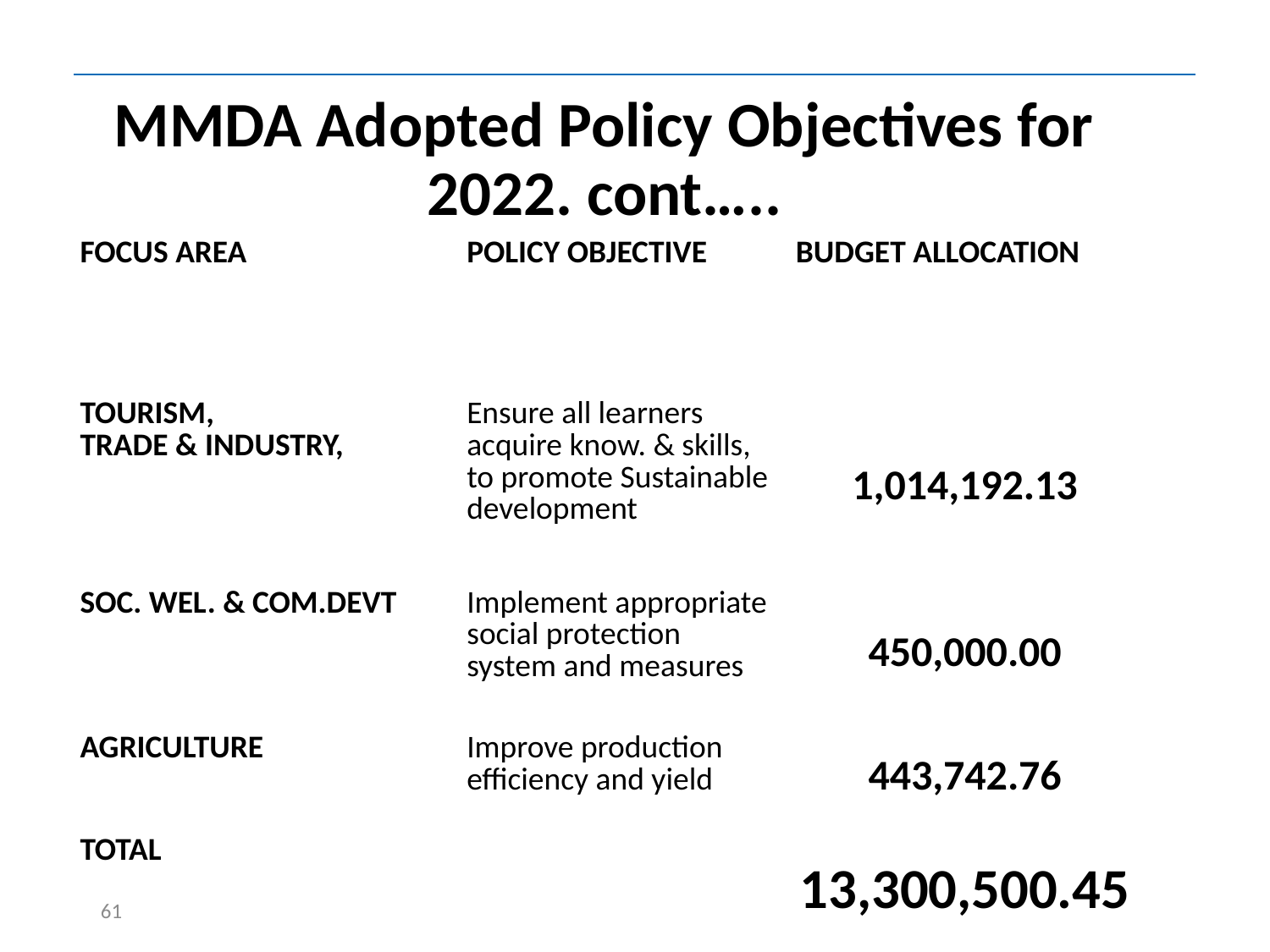

# MMDA Adopted Policy Objectives for 2022. cont…..
| FOCUS AREA | POLICY OBJECTIVE | BUDGET ALLOCATION |
| --- | --- | --- |
| TOURISM, TRADE & INDUSTRY, | Ensure all learners acquire know. & skills, to promote Sustainable development | 1,014,192.13 |
| SOC. WEL. & COM.DEVT | Implement appropriate social protection system and measures | 450,000.00 |
| AGRICULTURE | Improve production efficiency and yield | 443,742.76 |
| TOTAL |  | 13,300,500.45 |
61